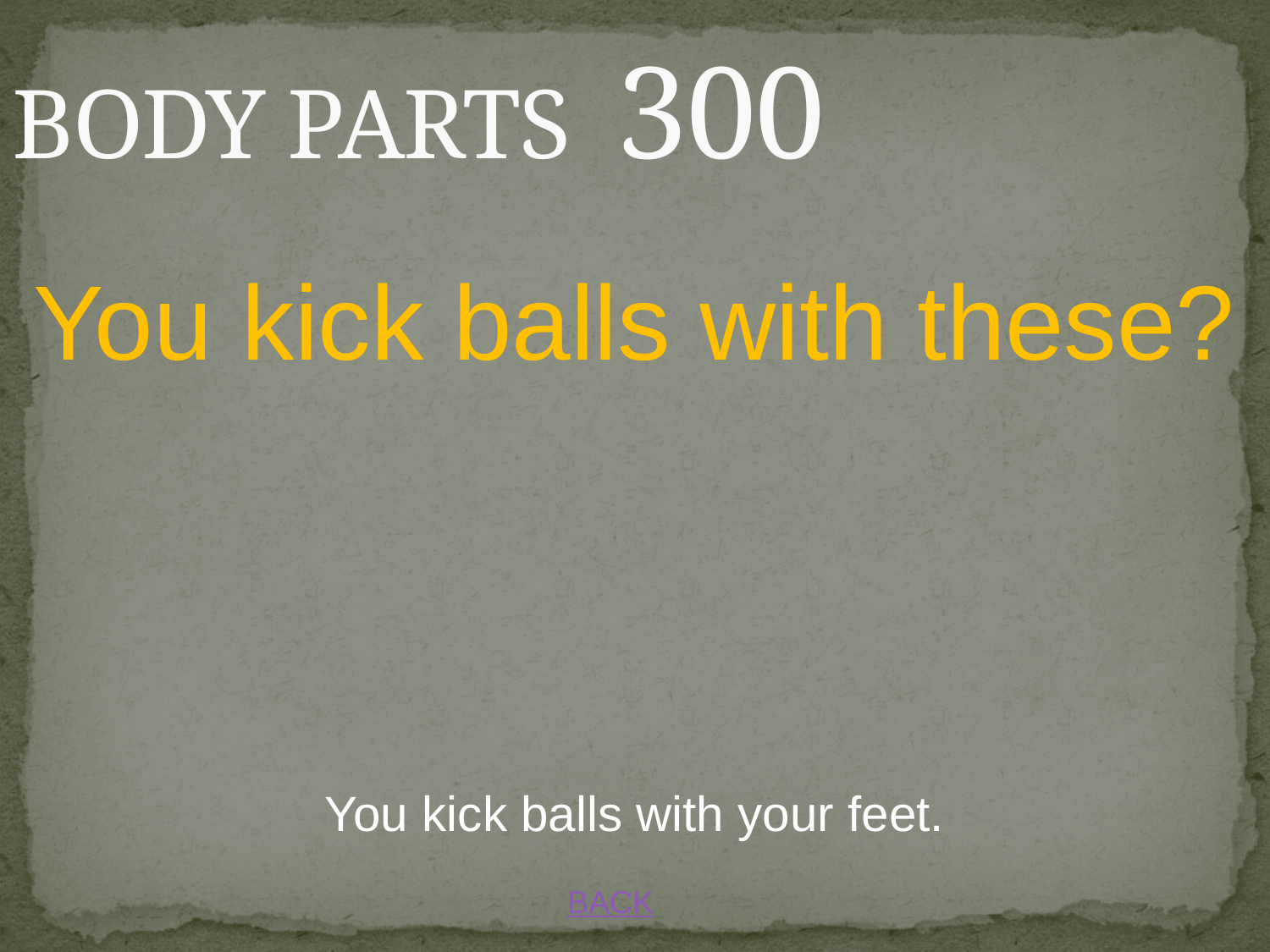

# BODY PARTS  300
You kick balls with these?
You kick balls with your feet.
BACK